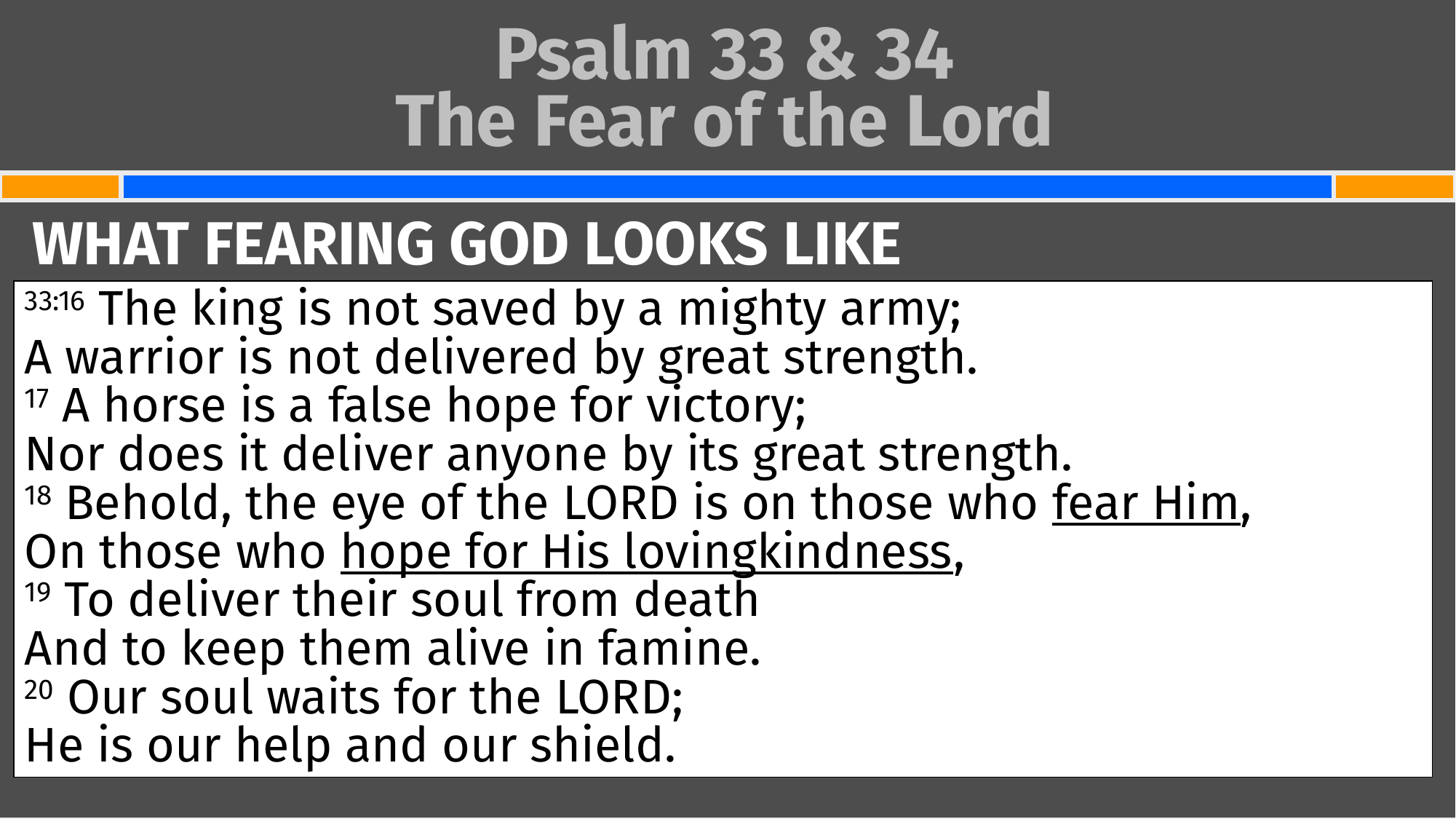

Psalm 33 & 34
The Fear of the Lord
#

WHAT FEARING GOD LOOKS LIKE
Waiting on/hoping in God’s lovingkindness
33:16 The king is not saved by a mighty army;
A warrior is not delivered by great strength.
17 A horse is a false hope for victory;
Nor does it deliver anyone by its great strength.
18 Behold, the eye of the Lord is on those who fear Him,
On those who hope for His lovingkindness,
19 To deliver their soul from death
And to keep them alive in famine.
20 Our soul waits for the Lord;
He is our help and our shield.